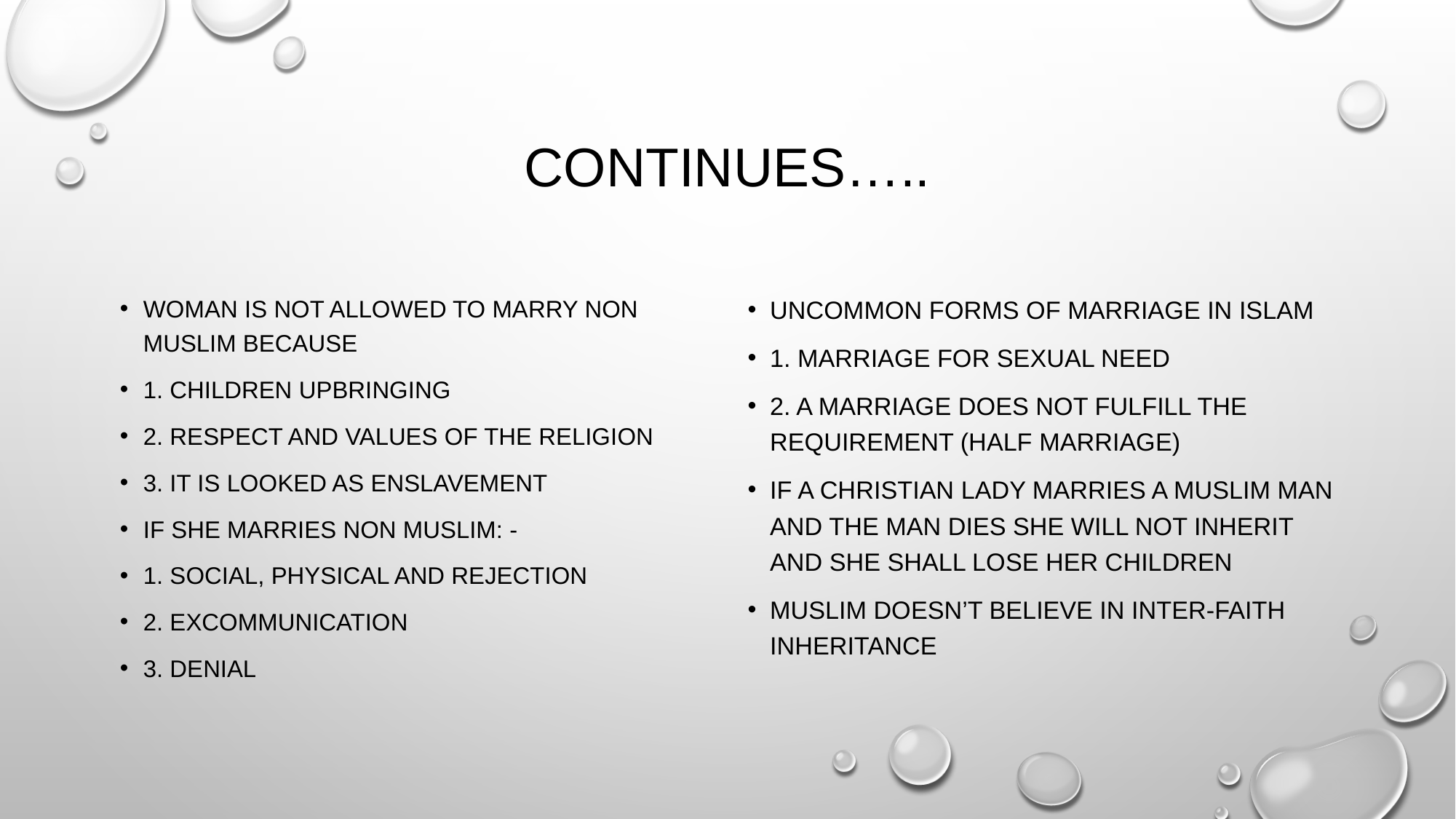

# Continues…..
Woman is not allowed to marry non Muslim because
1. children upbringing
2. respect and values of the religion
3. it is looked as enslavement
If she marries non Muslim: -
1. social, physical and rejection
2. excommunication
3. denial
Uncommon forms of Marriage in Islam
1. marriage for sexual need
2. a marriage does not fulfill the requirement (half marriage)
If a Christian lady marries a Muslim man and the man dies she will not inherit and she shall lose her children
Muslim doesn’t believe in inter-faith inheritance